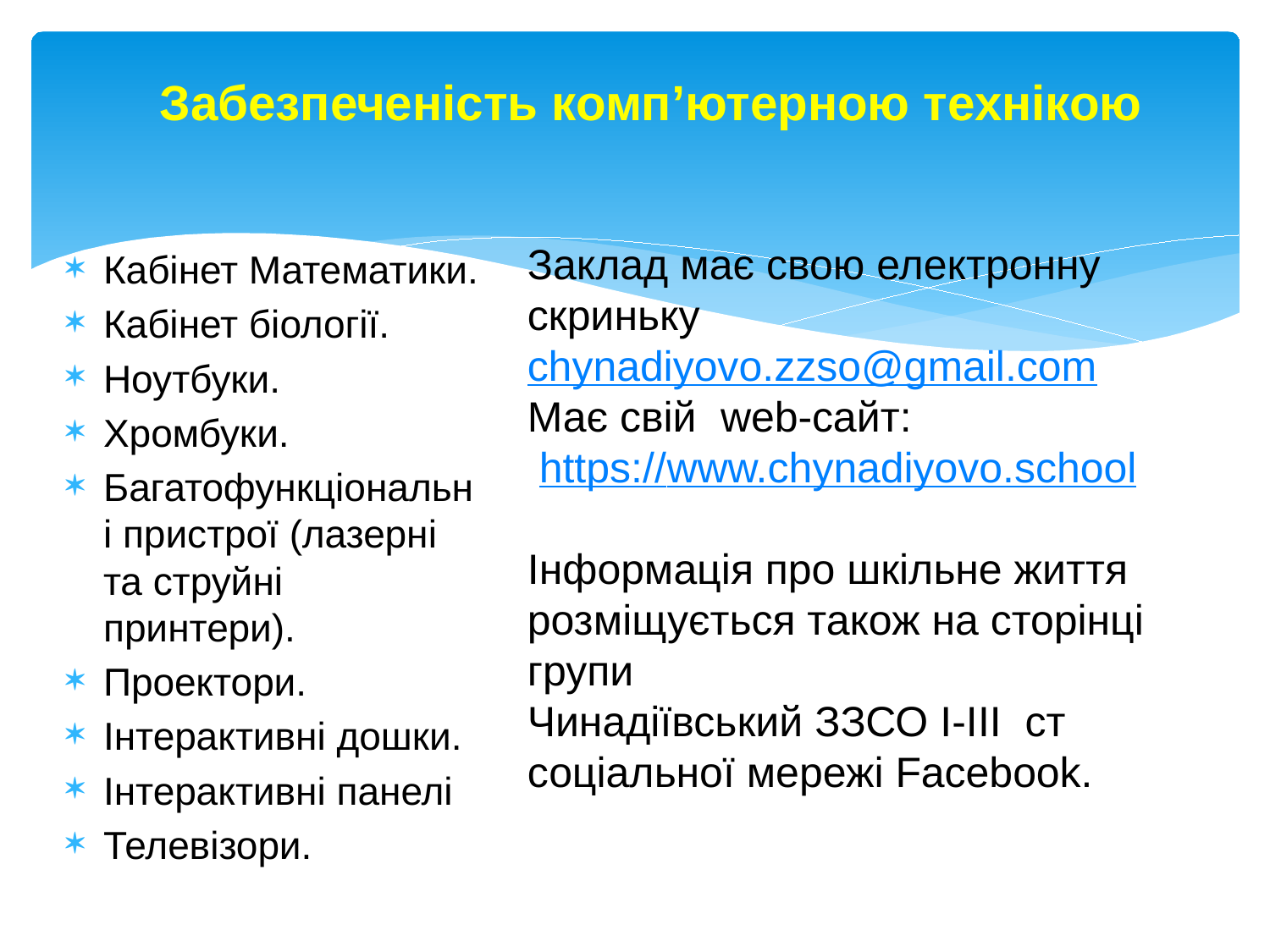

# Забезпеченість комп’ютерною технікою

Заклад має свою електронну скриньку  chynadiyovo.zzso@gmail.com
Має свій  web-сайт:
 https://www.chynadiyovo.school

Інформація про шкільне життя розміщується також на сторінці групи
Чинадіївський ЗЗСО І-ІІІ  ст соціальної мережі Facebook.

Кабінет Математики.
Кабінет біології.
Ноутбуки.
Хромбуки.
Багатофункціональні пристрої (лазерні та струйні принтери).
Проектори.
Інтерактивні дошки.
Інтерактивні панелі
Телевізори.